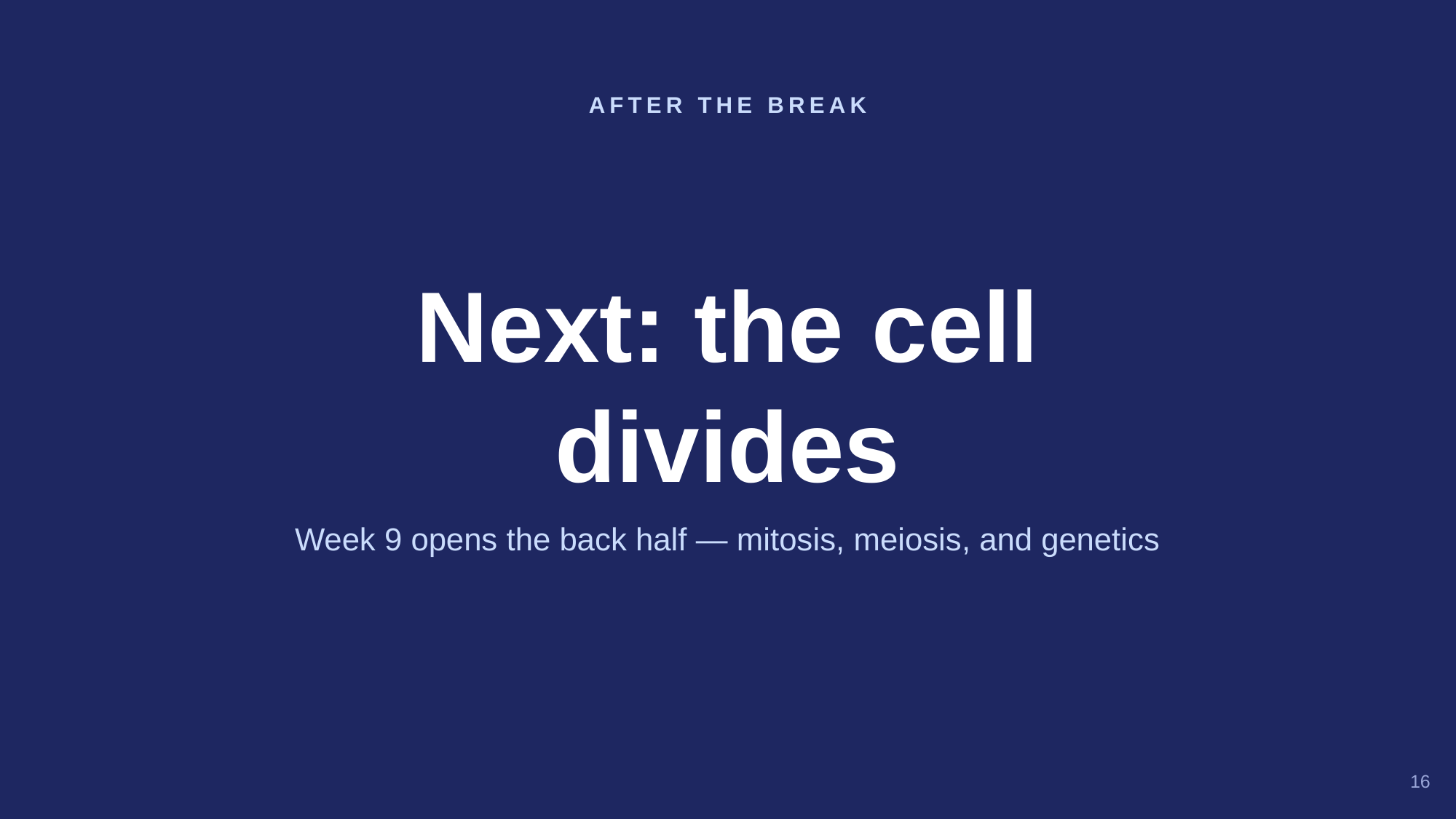

AFTER THE BREAK
Next: the cell
divides
Week 9 opens the back half — mitosis, meiosis, and genetics
16